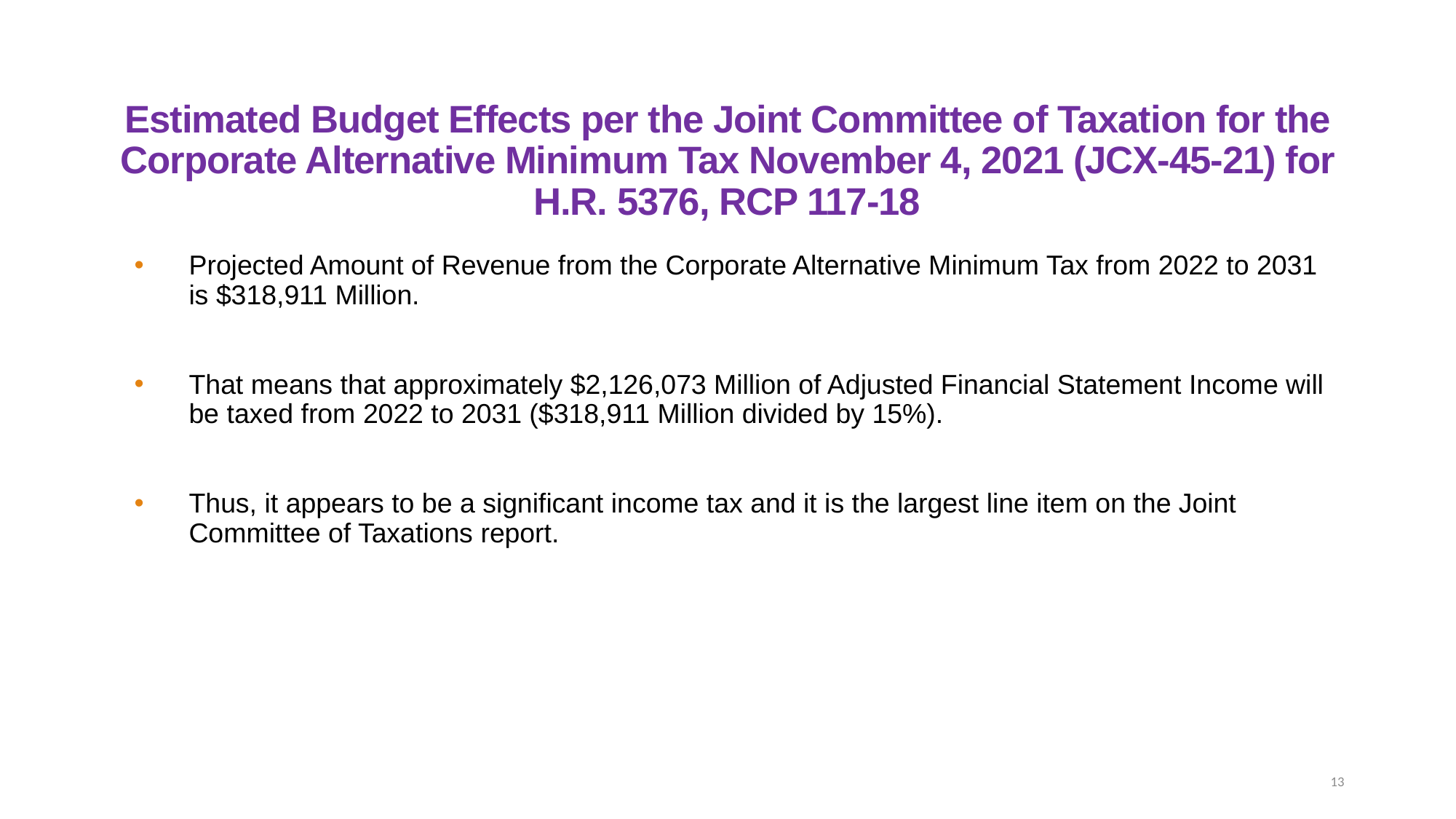

# Estimated Budget Effects per the Joint Committee of Taxation for the Corporate Alternative Minimum Tax November 4, 2021 (JCX-45-21) for H.R. 5376, RCP 117-18
Projected Amount of Revenue from the Corporate Alternative Minimum Tax from 2022 to 2031 is $318,911 Million.

That means that approximately $2,126,073 Million of Adjusted Financial Statement Income will be taxed from 2022 to 2031 ($318,911 Million divided by 15%).

Thus, it appears to be a significant income tax and it is the largest line item on the Joint Committee of Taxations report.

13